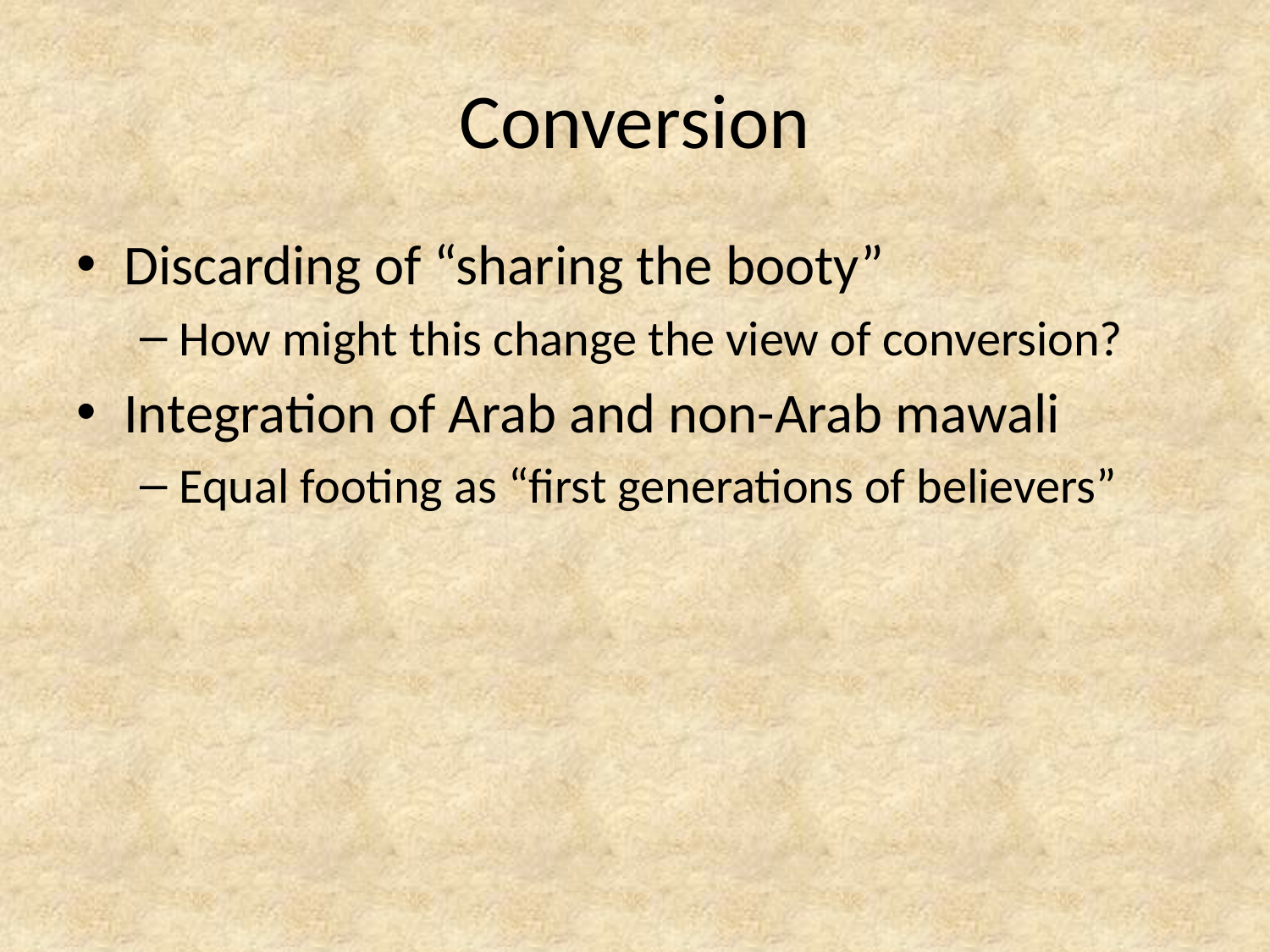

# Conversion
Discarding of “sharing the booty”
How might this change the view of conversion?
Integration of Arab and non-Arab mawali
Equal footing as “first generations of believers”